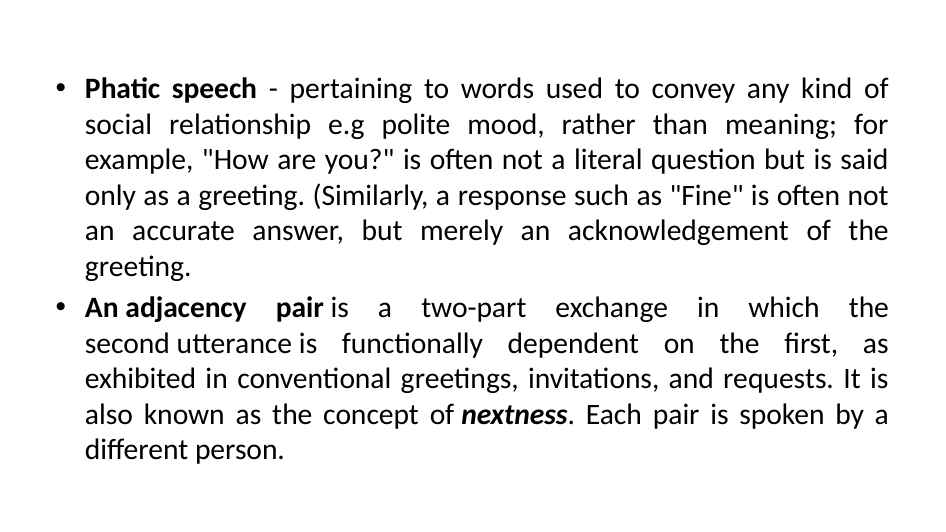

Phatic speech - pertaining to words used to convey any kind of social relationship e.g polite mood, rather than meaning; for example, "How are you?" is often not a literal question but is said only as a greeting. (Similarly, a response such as "Fine" is often not an accurate answer, but merely an acknowledgement of the greeting.
An adjacency pair is a two-part exchange in which the second utterance is functionally dependent on the first, as exhibited in conventional greetings, invitations, and requests. It is also known as the concept of nextness. Each pair is spoken by a different person.